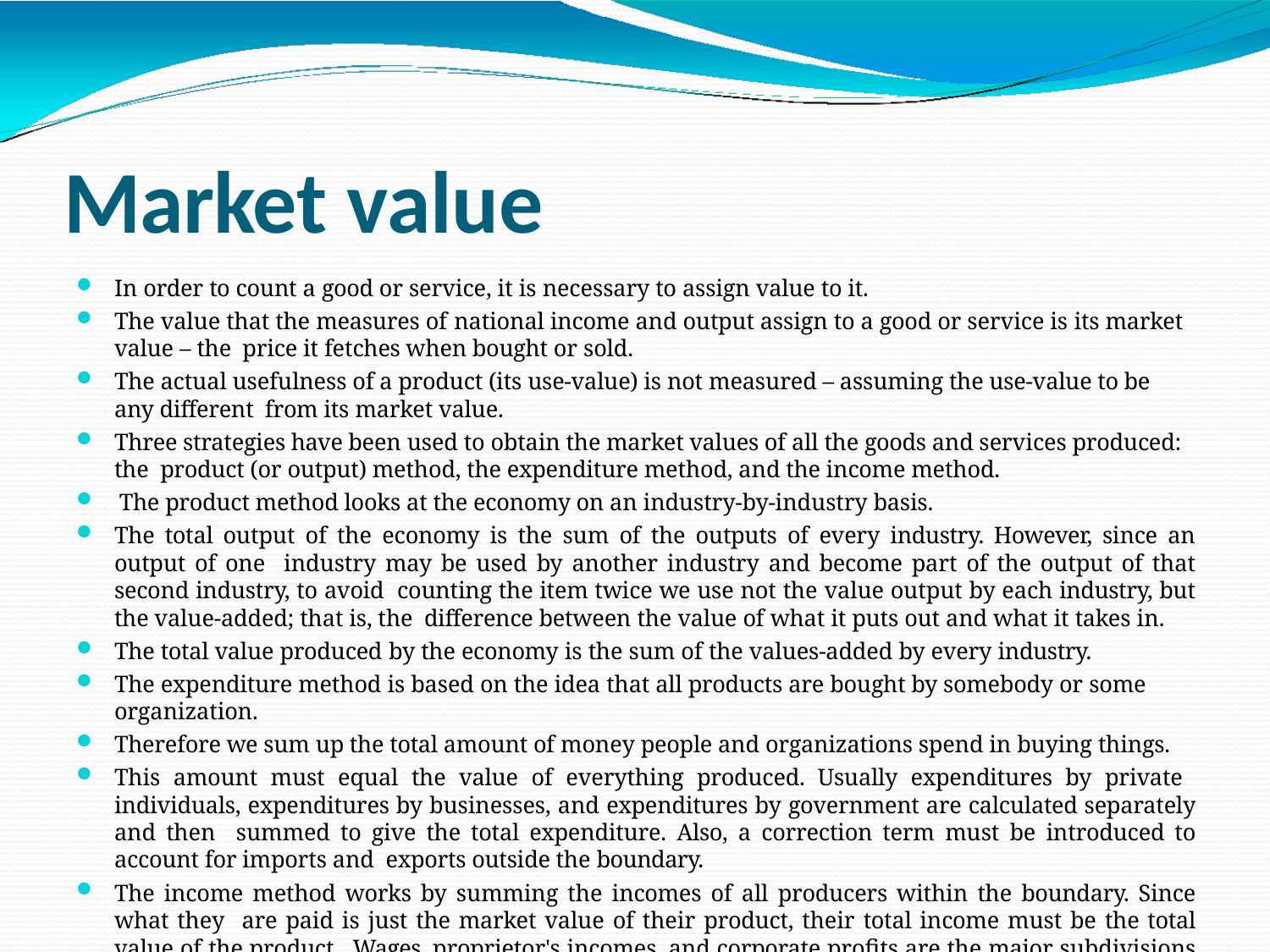

# Market value
In order to count a good or service, it is necessary to assign value to it.
The value that the measures of national income and output assign to a good or service is its market value – the  price it fetches when bought or sold.
The actual usefulness of a product (its use-value) is not measured – assuming the use-value to be any different  from its market value.
Three strategies have been used to obtain the market values of all the goods and services produced: the  product (or output) method, the expenditure method, and the income method.
The product method looks at the economy on an industry-by-industry basis.
The total output of the economy is the sum of the outputs of every industry. However, since an output of one  industry may be used by another industry and become part of the output of that second industry, to avoid  counting the item twice we use not the value output by each industry, but the value-added; that is, the  difference between the value of what it puts out and what it takes in.
The total value produced by the economy is the sum of the values-added by every industry.
The expenditure method is based on the idea that all products are bought by somebody or some organization.
Therefore we sum up the total amount of money people and organizations spend in buying things.
This amount must equal the value of everything produced. Usually expenditures by private  individuals, expenditures by businesses, and expenditures by government are calculated separately and then  summed to give the total expenditure. Also, a correction term must be introduced to account for imports and  exports outside the boundary.
The income method works by summing the incomes of all producers within the boundary. Since what they  are paid is just the market value of their product, their total income must be the total value of the product.  Wages, proprietor's incomes, and corporate profits are the major subdivisions of income.